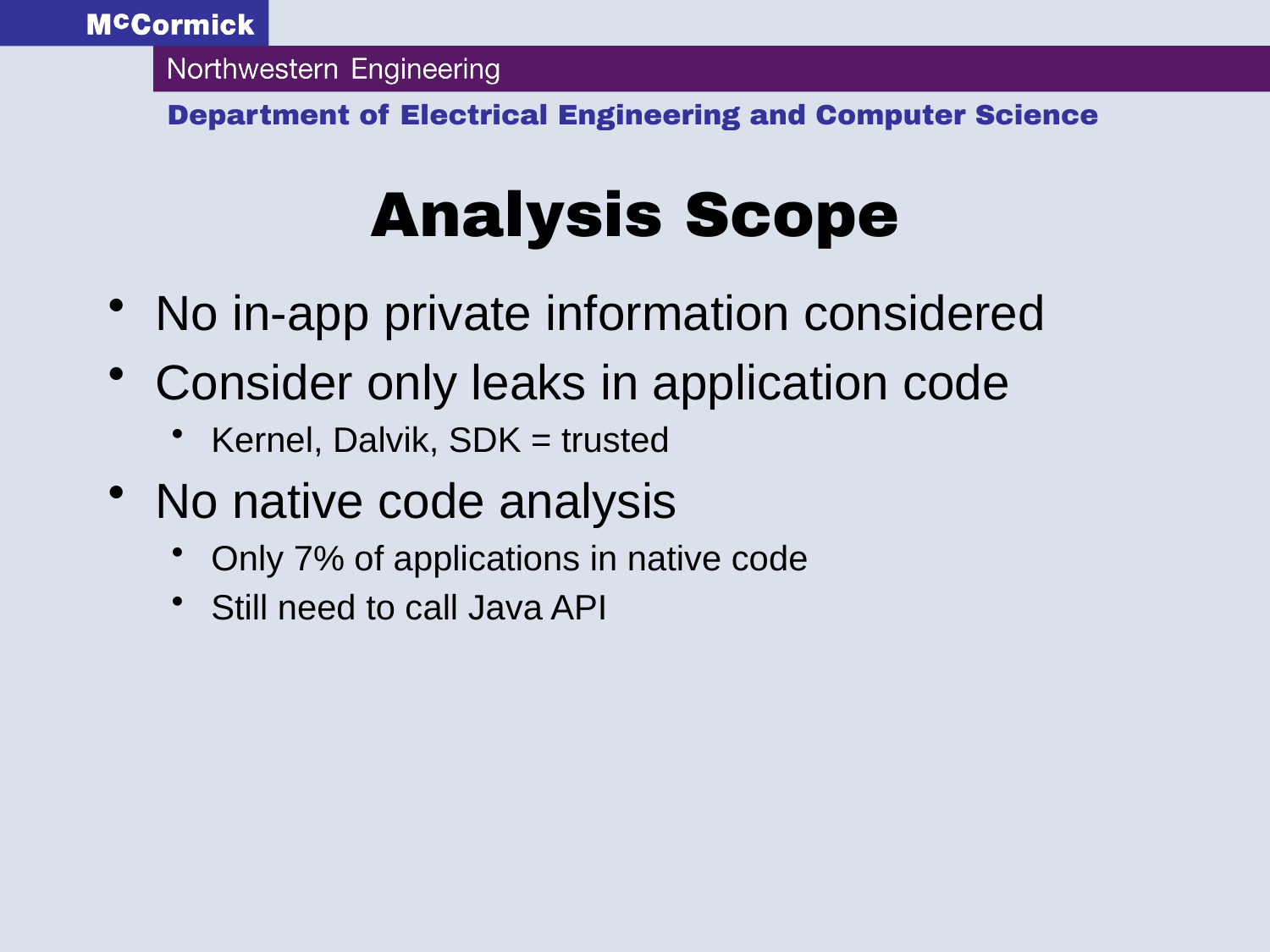

# Analysis Scope
No in-app private information considered
Consider only leaks in application code
Kernel, Dalvik, SDK = trusted
No native code analysis
Only 7% of applications in native code
Still need to call Java API